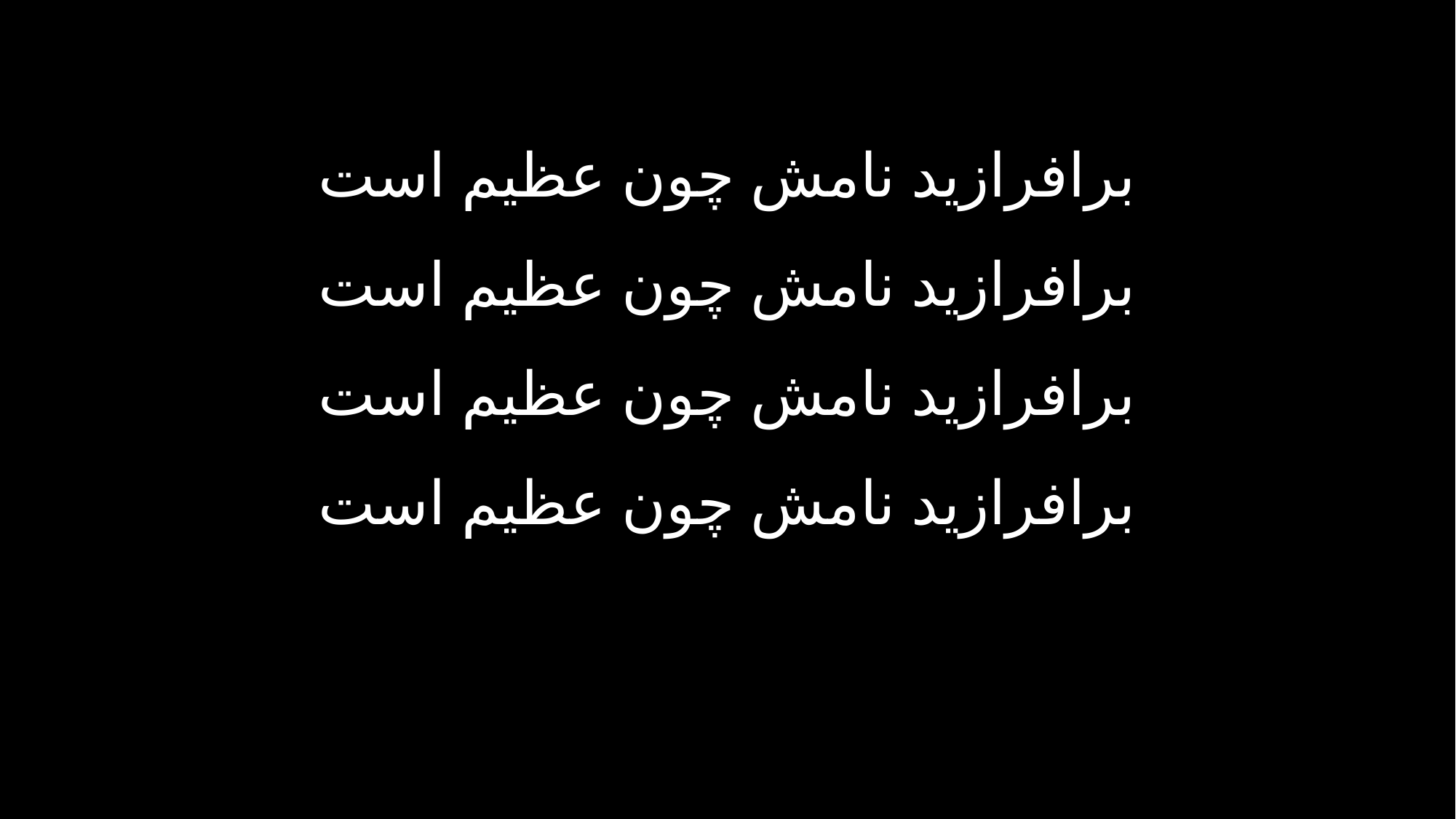

برافرازید نامش چون عظیم است
برافرازید نامش چون عظیم است
برافرازید نامش چون عظیم است
برافرازید نامش چون عظیم است